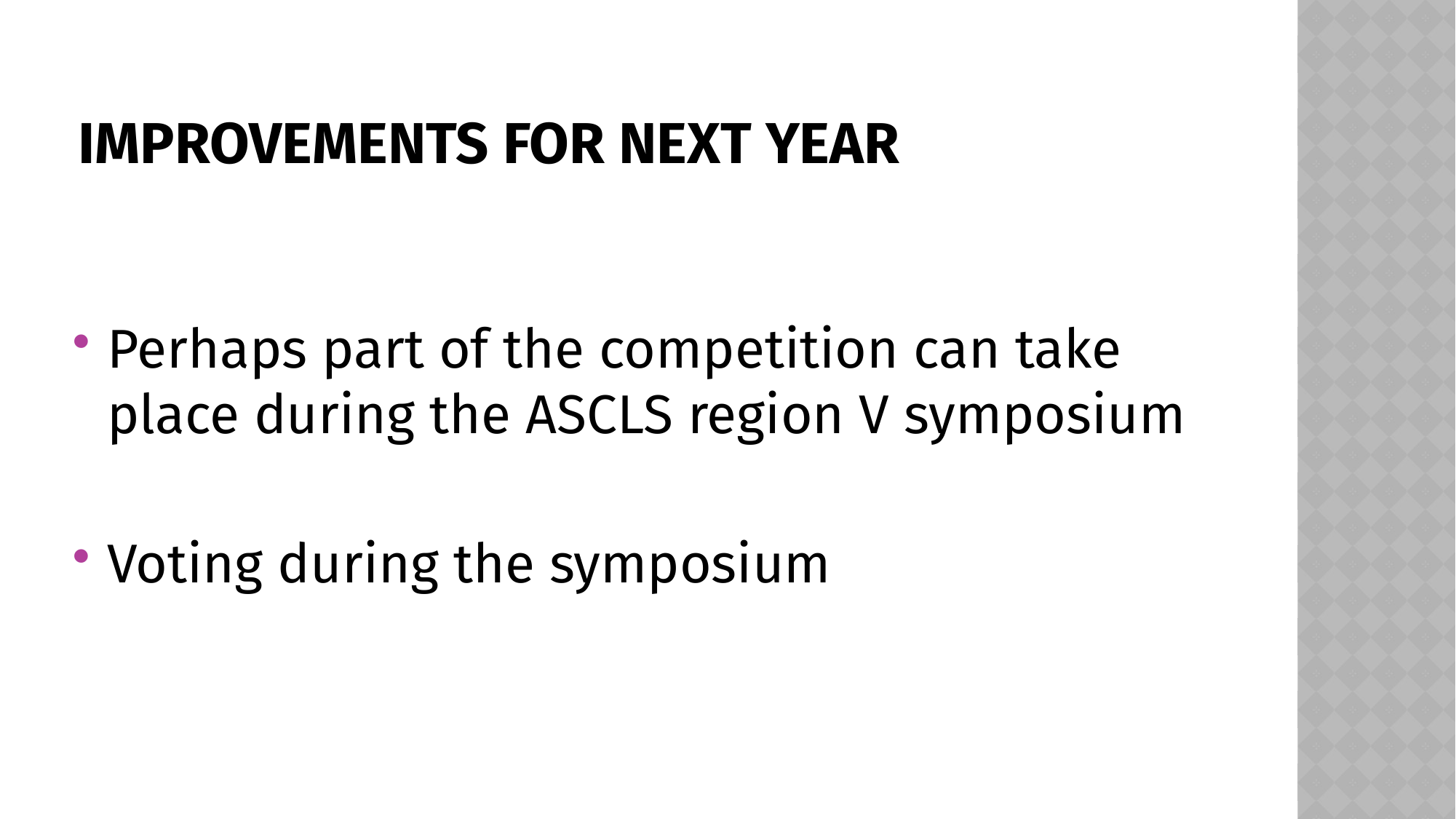

# Improvements for next year

Perhaps part of the competition can take place during the ASCLS region V symposium

Voting during the symposium